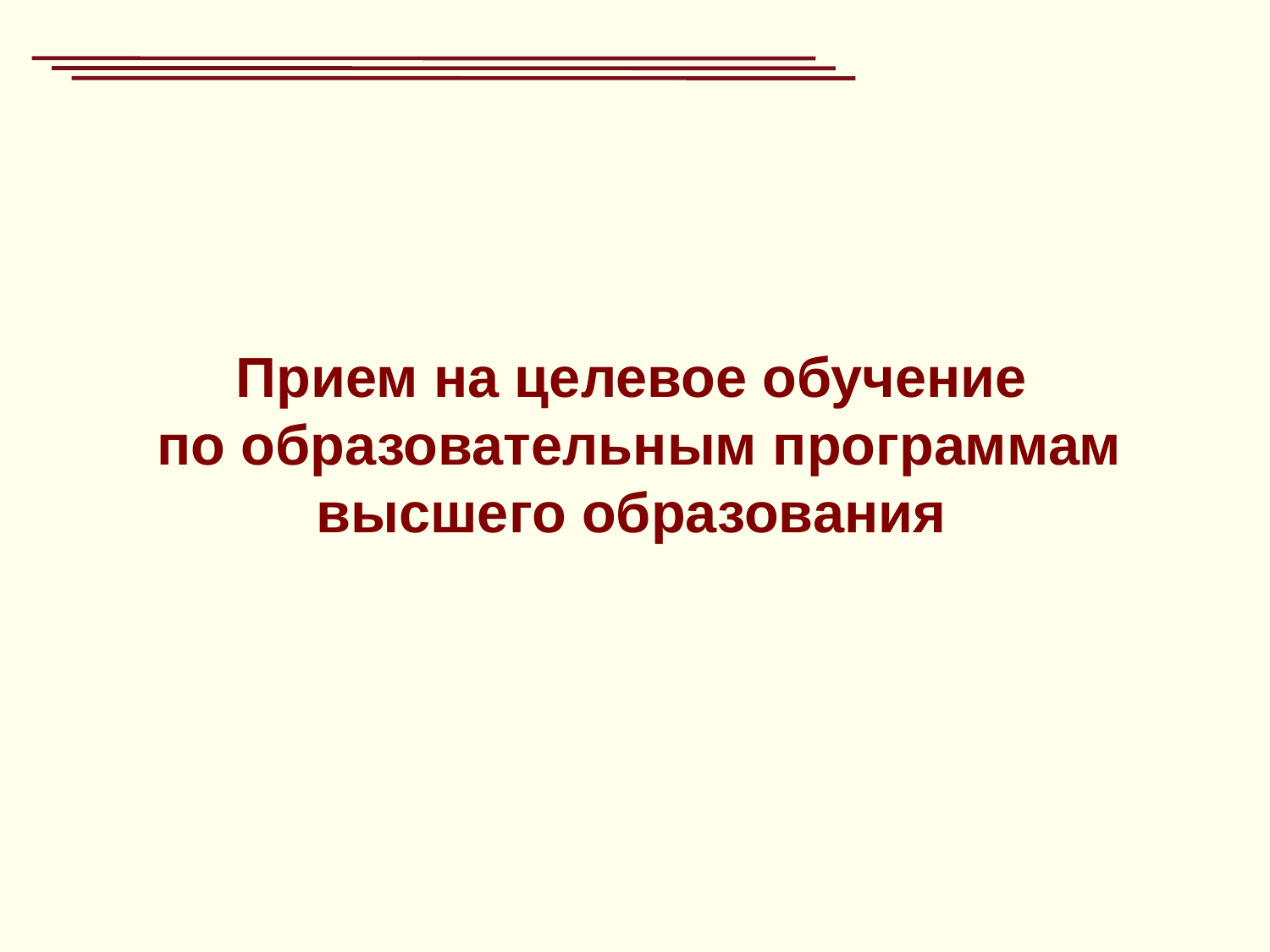

Прием на целевое обучение
по образовательным программам высшего образования